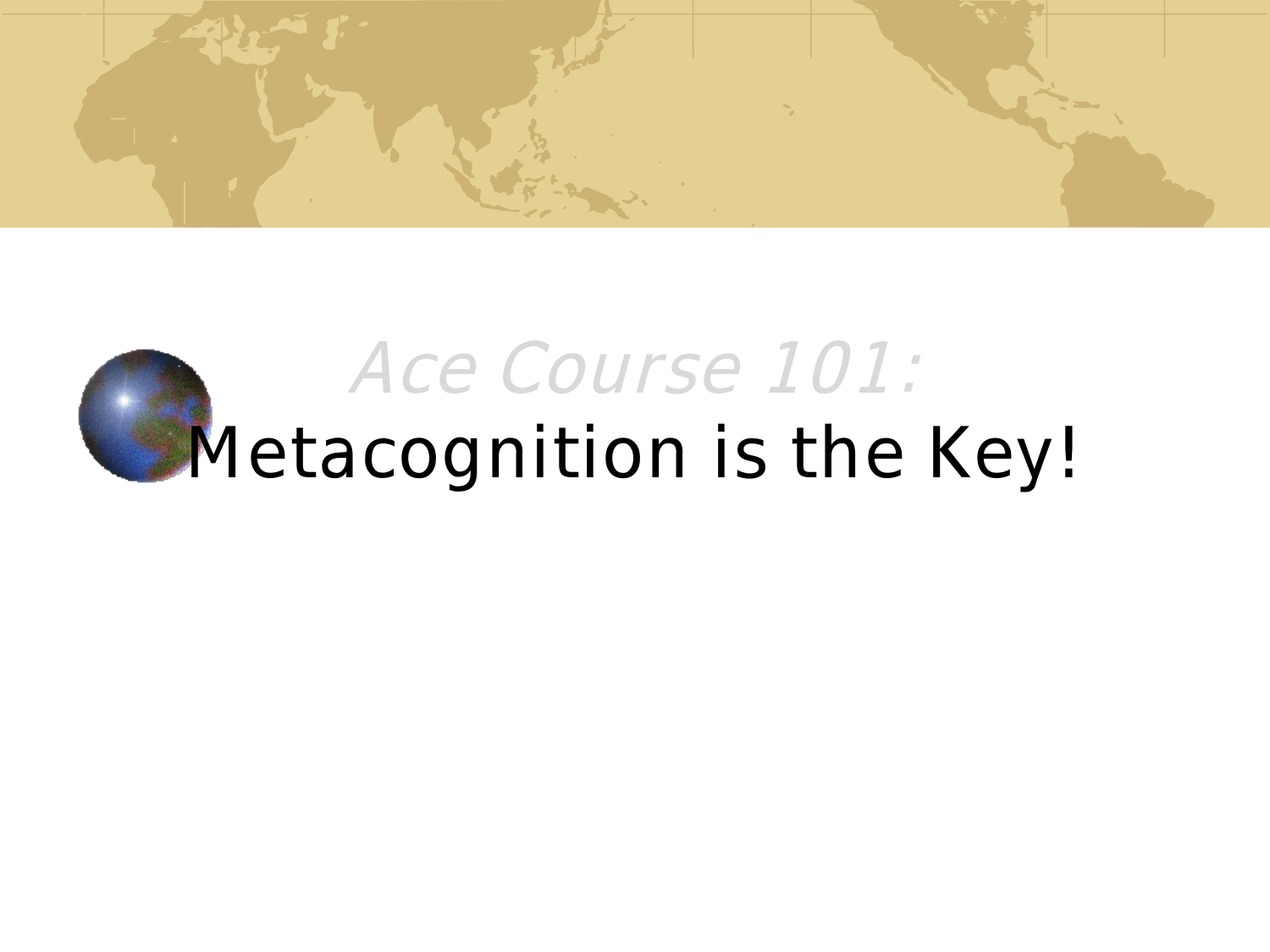

# Ace Course 101: Metacognition is the Key!